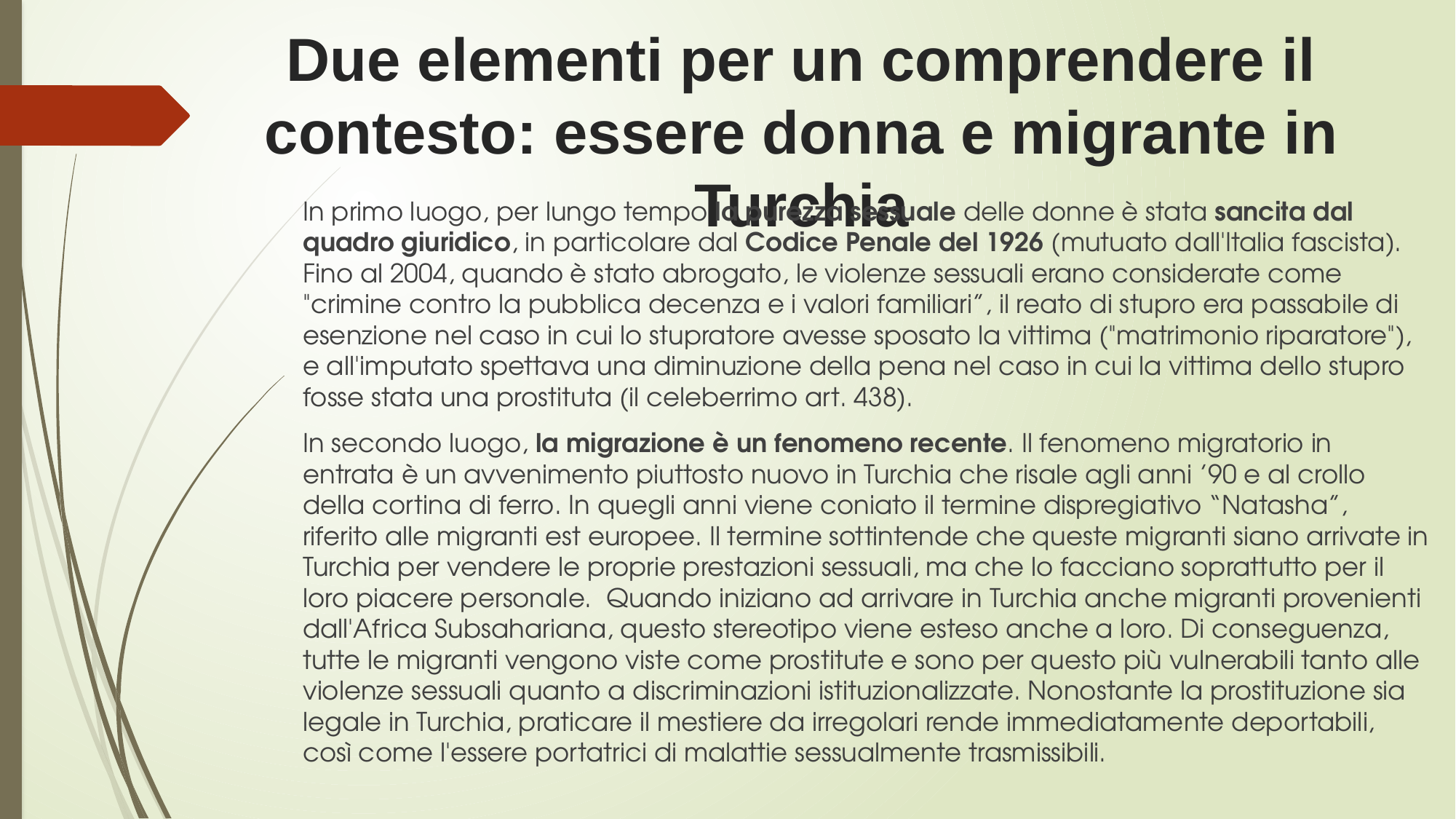

# Due elementi per un comprendere il contesto: essere donna e migrante in Turchia
In primo luogo, per lungo tempo la purezza sessuale delle donne è stata sancita dal quadro giuridico, in particolare dal Codice Penale del 1926 (mutuato dall'Italia fascista). Fino al 2004, quando è stato abrogato, le violenze sessuali erano considerate come "crimine contro la pubblica decenza e i valori familiari”, il reato di stupro era passabile di esenzione nel caso in cui lo stupratore avesse sposato la vittima ("matrimonio riparatore"), e all'imputato spettava una diminuzione della pena nel caso in cui la vittima dello stupro fosse stata una prostituta (il celeberrimo art. 438).
In secondo luogo, la migrazione è un fenomeno recente. Il fenomeno migratorio in entrata è un avvenimento piuttosto nuovo in Turchia che risale agli anni ’90 e al crollo della cortina di ferro. In quegli anni viene coniato il termine dispregiativo “Natasha”, riferito alle migranti est europee. Il termine sottintende che queste migranti siano arrivate in Turchia per vendere le proprie prestazioni sessuali, ma che lo facciano soprattutto per il loro piacere personale.  Quando iniziano ad arrivare in Turchia anche migranti provenienti dall'Africa Subsahariana, questo stereotipo viene esteso anche a loro. Di conseguenza, tutte le migranti vengono viste come prostitute e sono per questo più vulnerabili tanto alle violenze sessuali quanto a discriminazioni istituzionalizzate. Nonostante la prostituzione sia legale in Turchia, praticare il mestiere da irregolari rende immediatamente deportabili, così come l'essere portatrici di malattie sessualmente trasmissibili.